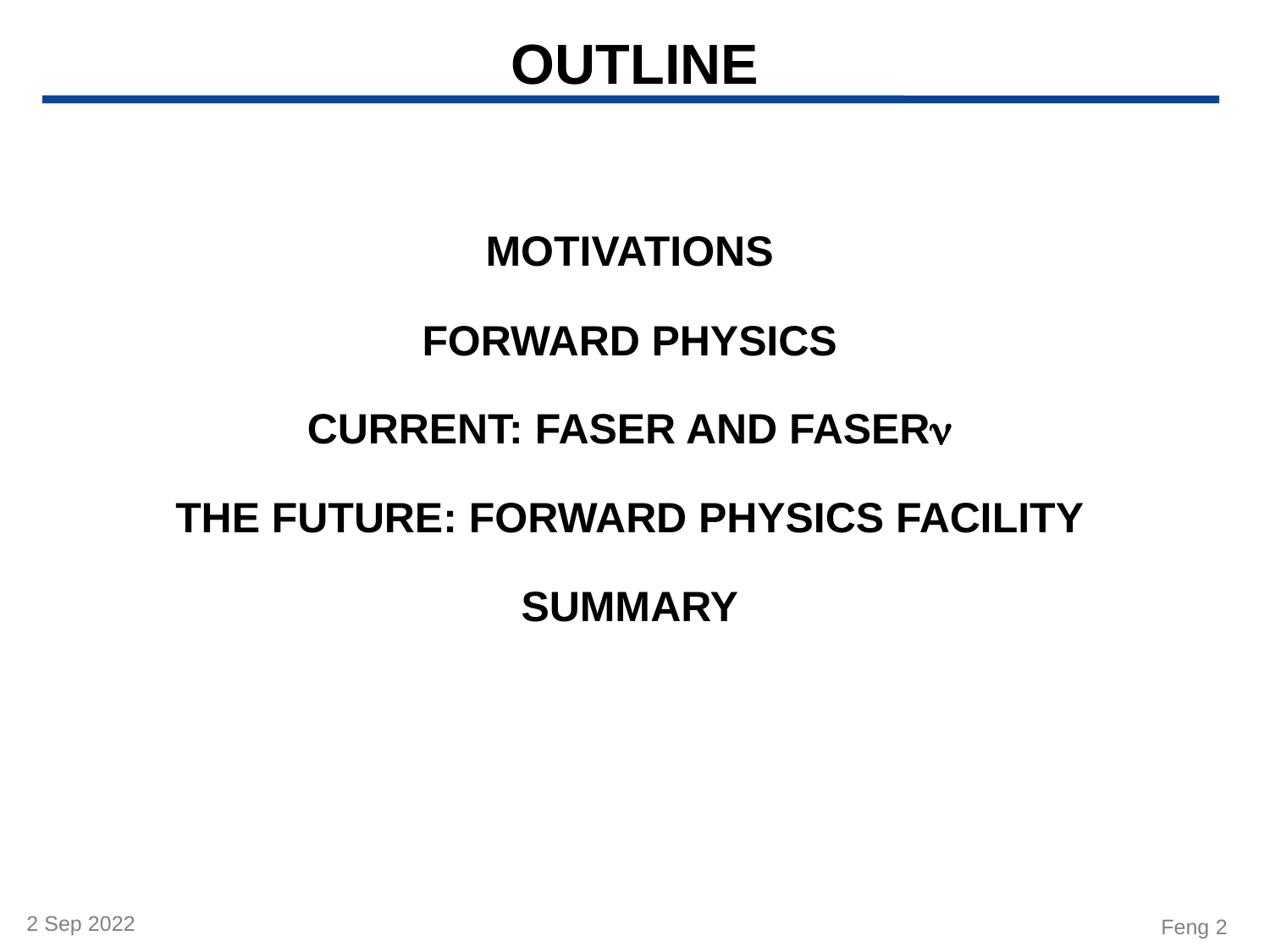

# OUTLINE

MOTIVATIONS

FORWARD PHYSICS

CURRENT: FASER AND FASERν

THE FUTURE: FORWARD PHYSICS FACILITY

SUMMARY